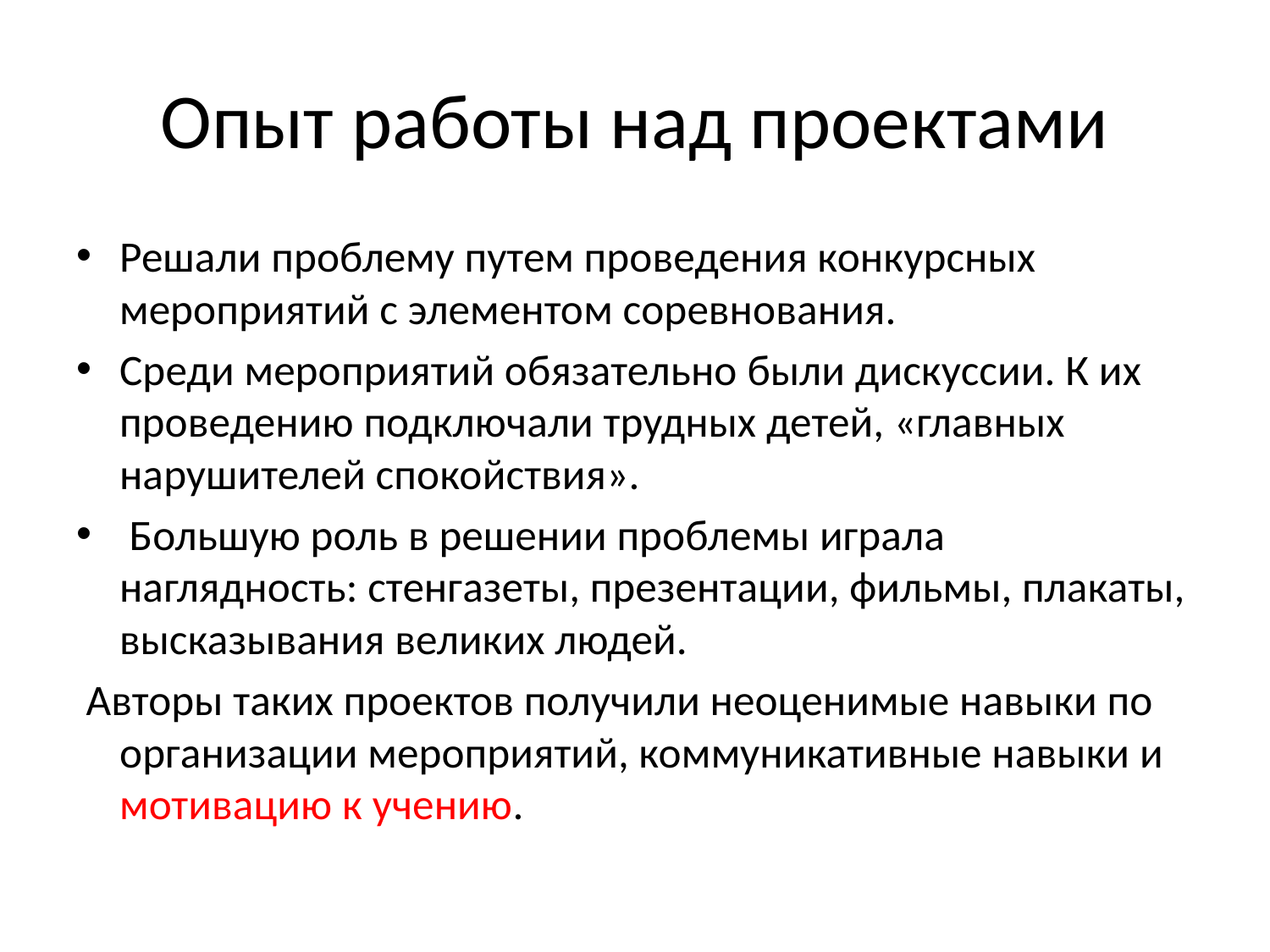

# Опыт работы над проектами
Решали проблему путем проведения конкурсных мероприятий с элементом соревнования.
Среди мероприятий обязательно были дискуссии. К их проведению подключали трудных детей, «главных нарушителей спокойствия».
 Большую роль в решении проблемы играла наглядность: стенгазеты, презентации, фильмы, плакаты, высказывания великих людей.
 Авторы таких проектов получили неоценимые навыки по  организации мероприятий, коммуникативные навыки и мотивацию к учению.